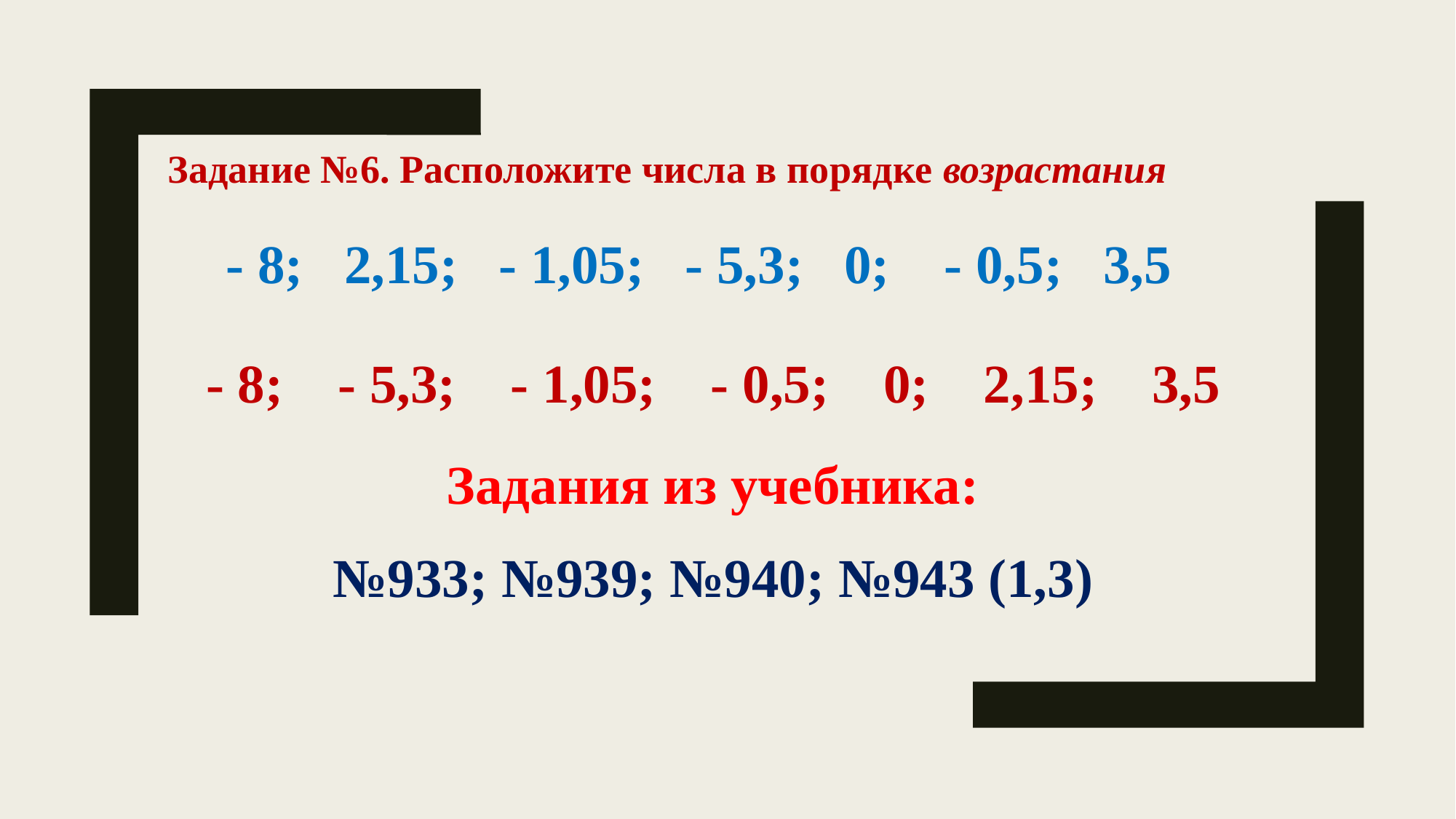

Задание №6. Расположите числа в порядке возрастания
- 8;   2,15;   - 1,05;   - 5,3;   0;    - 0,5;   3,5
- 8;    - 5,3;    - 1,05;    - 0,5;    0;    2,15;    3,5
Задания из учебника:
№933; №939; №940; №943 (1,3)